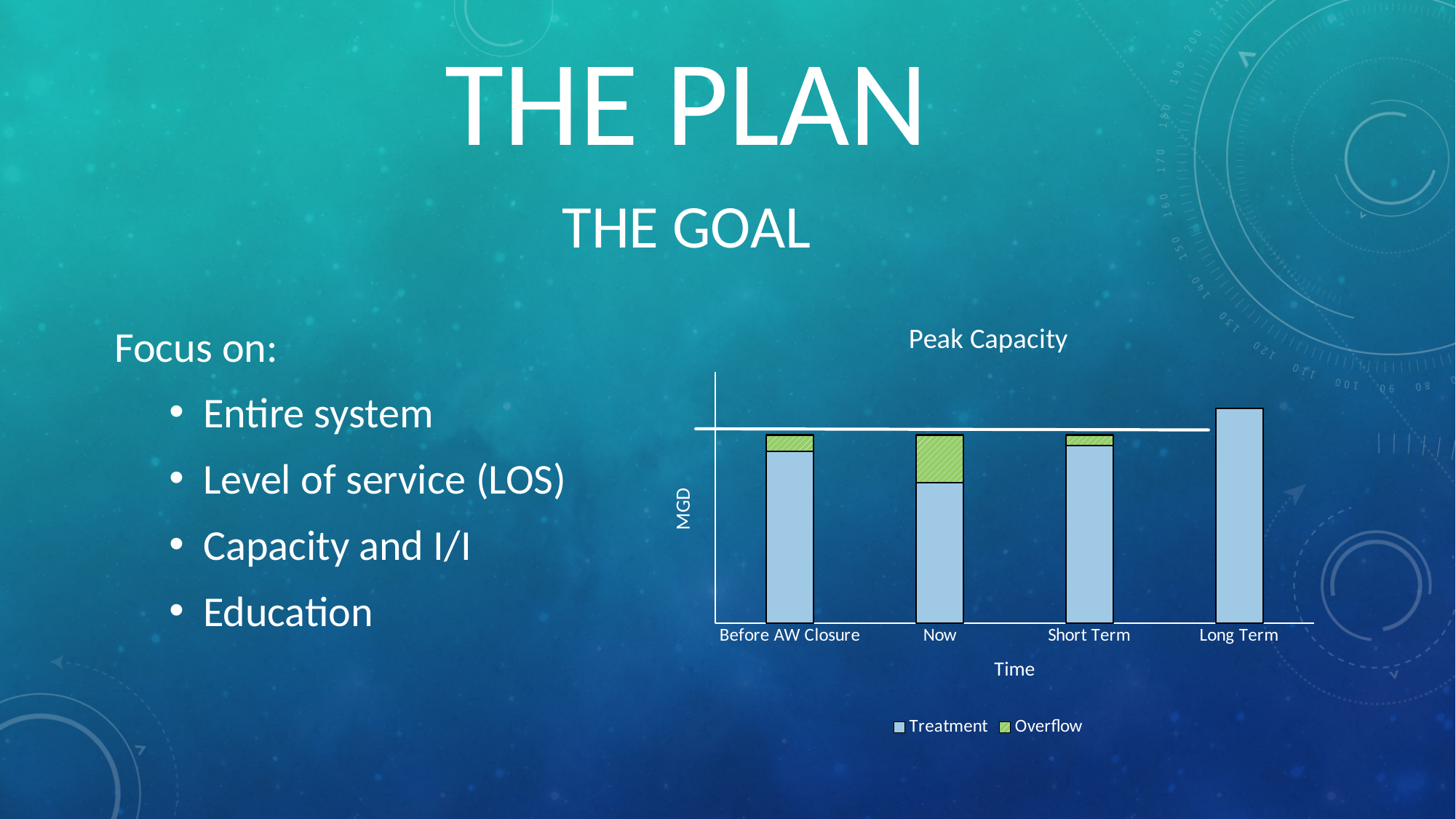

# THE PLAN The Goal

### Chart: Peak Capacity

| Category | Treatment | Overflow |
|---|---|---|
| Before AW Closure | 136.8 | 13.199999999999989 |
| Now | 112.0 | 38.0 |
| Short Term | 141.5 | 8.5 |
| Long Term | 171.0 | 0.0 |
Focus on:
Entire system
Level of service (LOS)
Capacity and I/I
Education